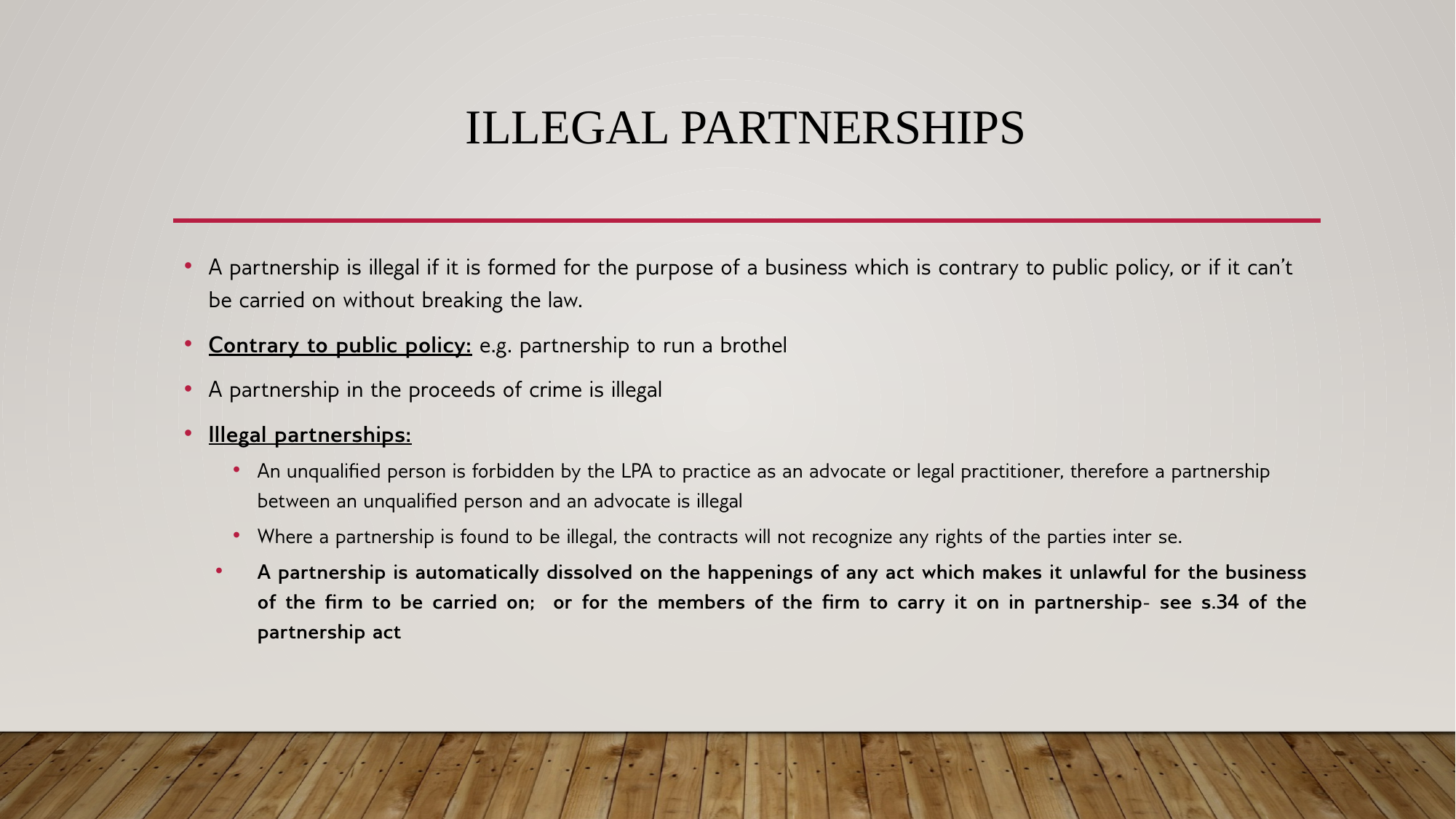

# ILLEGAL PARTNERSHIPS
A partnership is illegal if it is formed for the purpose of a business which is contrary to public policy, or if it can’t be carried on without breaking the law.
Contrary to public policy: e.g. partnership to run a brothel
A partnership in the proceeds of crime is illegal
Illegal partnerships:
An unqualified person is forbidden by the LPA to practice as an advocate or legal practitioner, therefore a partnership between an unqualified person and an advocate is illegal
Where a partnership is found to be illegal, the contracts will not recognize any rights of the parties inter se.
A partnership is automatically dissolved on the happenings of any act which makes it unlawful for the business of the firm to be carried on;  or for the members of the firm to carry it on in partnership- see s.34 of the partnership act